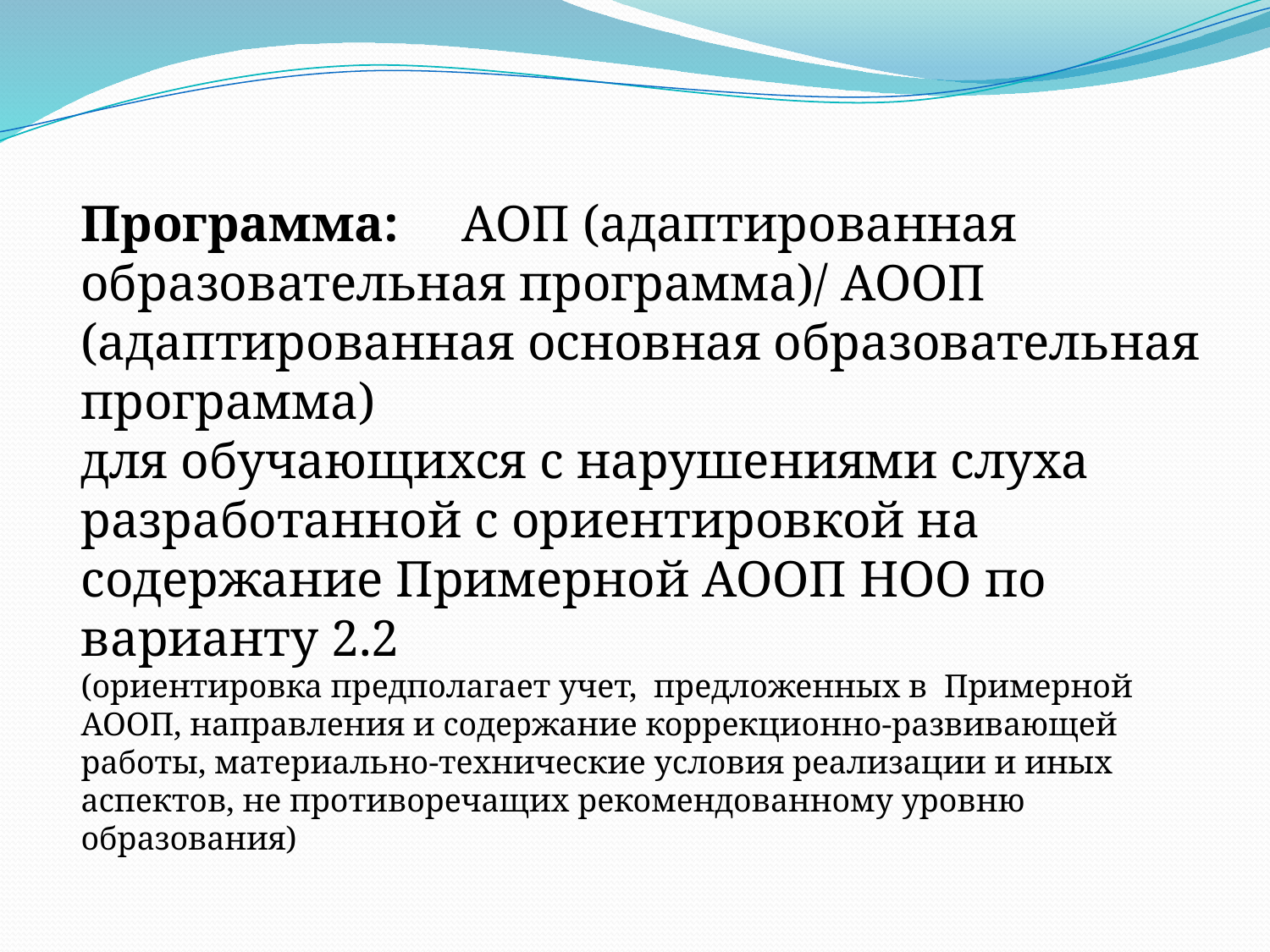

Программа: 	АОП (адаптированная образовательная программа)/ АООП (адаптированная основная образовательная программа)
для обучающихся с нарушениями слуха
разработанной с ориентировкой на содержание Примерной АООП НОО по варианту 2.2
(ориентировка предполагает учет,  предложенных в  Примерной АООП, направления и содержание коррекционно-развивающей работы, материально-технические условия реализации и иных аспектов, не противоречащих рекомендованному уровню образования)